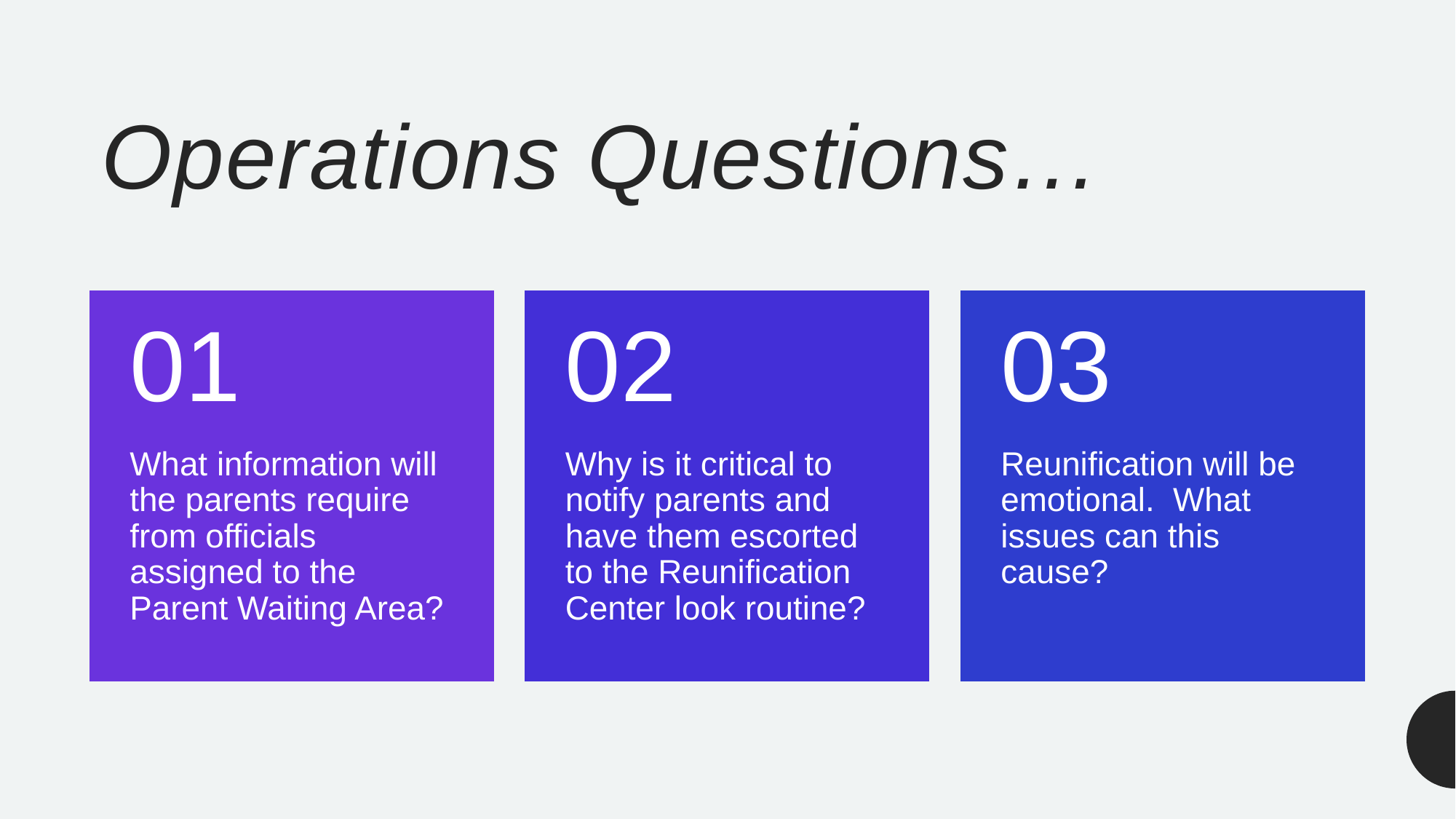

# Operations Questions…
What information will the parents require from officials assigned to the Parent Waiting Area?
01
Why is it critical to notify parents and have them escorted to the Reunification Center look routine?
02
Reunification will be emotional.  What issues can this cause?
03